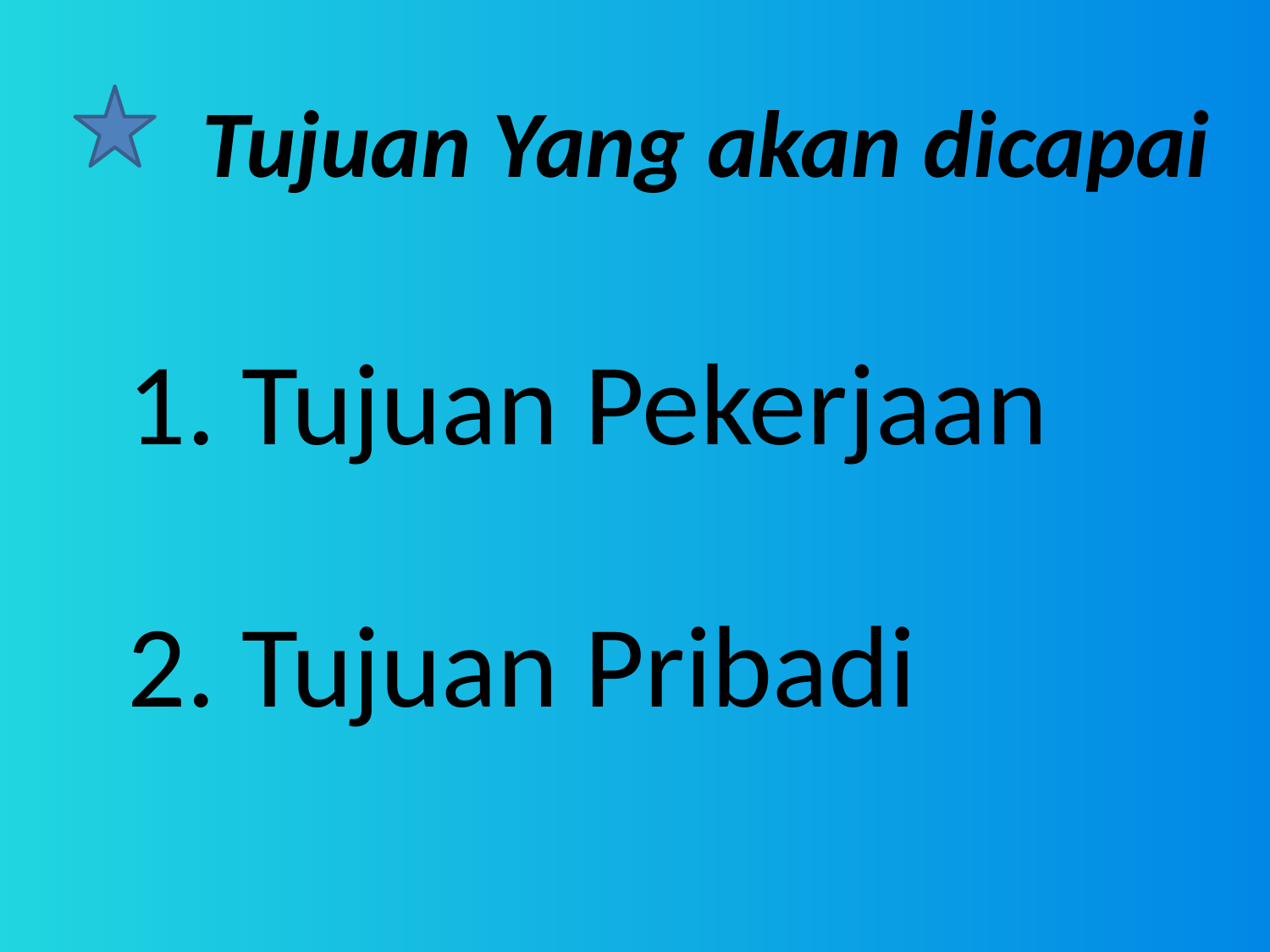

Tujuan Yang akan dicapai

1. Tujuan Pekerjaan
2. Tujuan Pribadi